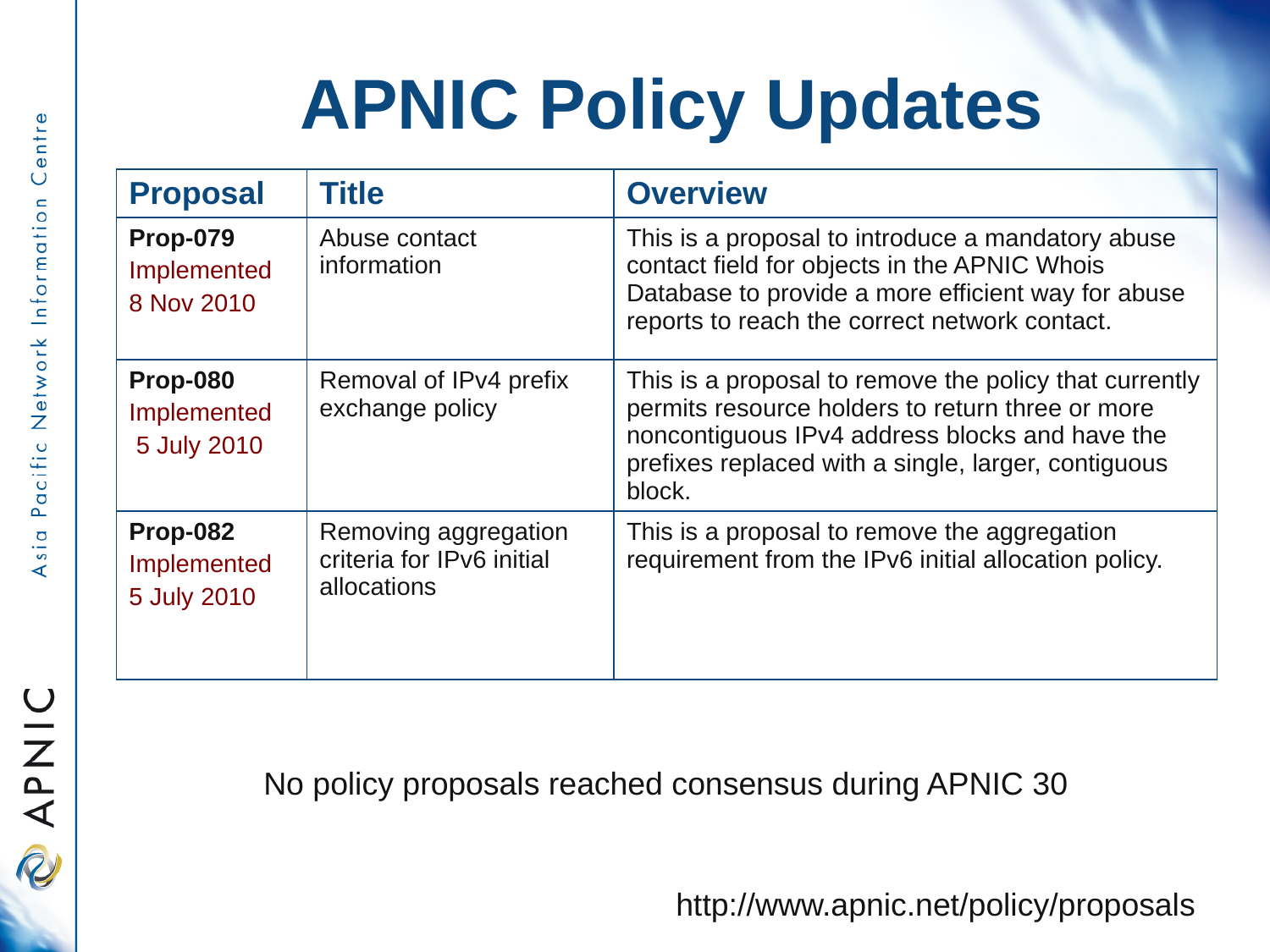

APNIC Policy Updates
| Proposal | Title | Overview |
| --- | --- | --- |
| Prop-079 Implemented 8 Nov 2010 | Abuse contact information | This is a proposal to introduce a mandatory abuse contact field for objects in the APNIC Whois Database to provide a more efficient way for abuse reports to reach the correct network contact. |
| Prop-080 Implemented 5 July 2010 | Removal of IPv4 prefix exchange policy | This is a proposal to remove the policy that currently permits resource holders to return three or more noncontiguous IPv4 address blocks and have the prefixes replaced with a single, larger, contiguous block. |
| Prop-082 Implemented 5 July 2010 | Removing aggregation criteria for IPv6 initial allocations | This is a proposal to remove the aggregation requirement from the IPv6 initial allocation policy. |
No policy proposals reached consensus during APNIC 30

http://www.apnic.net/policy/proposals